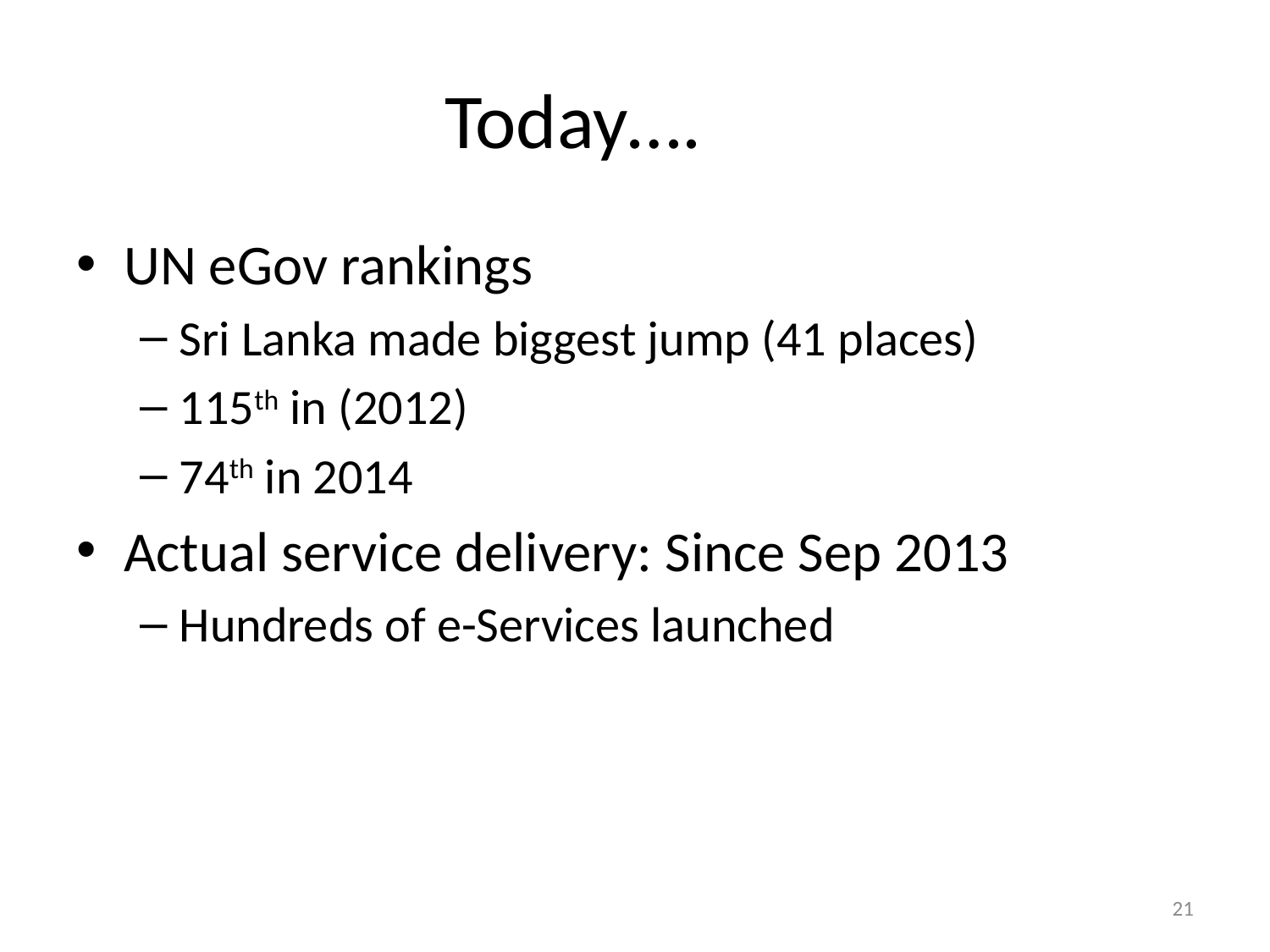

# Today….
UN eGov rankings
Sri Lanka made biggest jump (41 places)
115th in (2012)
74th in 2014
Actual service delivery: Since Sep 2013
Hundreds of e-Services launched
21